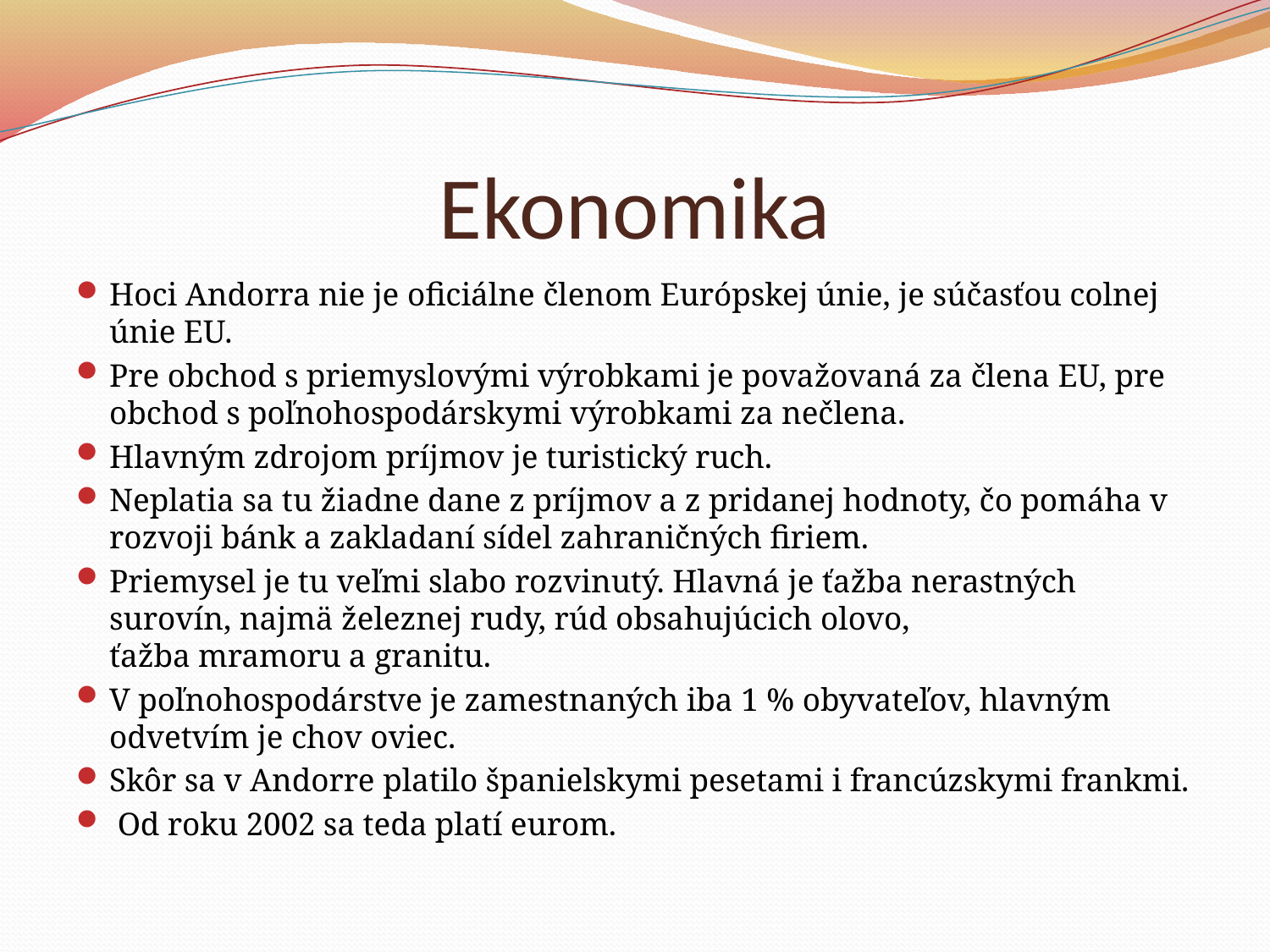

# Ekonomika
Hoci Andorra nie je oficiálne členom Európskej únie, je súčasťou colnej únie EU.
Pre obchod s priemyslovými výrobkami je považovaná za člena EU, pre obchod s poľnohospodárskymi výrobkami za nečlena.
Hlavným zdrojom príjmov je turistický ruch.
Neplatia sa tu žiadne dane z príjmov a z pridanej hodnoty, čo pomáha v rozvoji bánk a zakladaní sídel zahraničných firiem.
Priemysel je tu veľmi slabo rozvinutý. Hlavná je ťažba nerastných surovín, najmä železnej rudy, rúd obsahujúcich olovo, ťažba mramoru a granitu.
V poľnohospodárstve je zamestnaných iba 1 % obyvateľov, hlavným odvetvím je chov oviec.
Skôr sa v Andorre platilo španielskymi pesetami i francúzskymi frankmi.
 Od roku 2002 sa teda platí eurom.